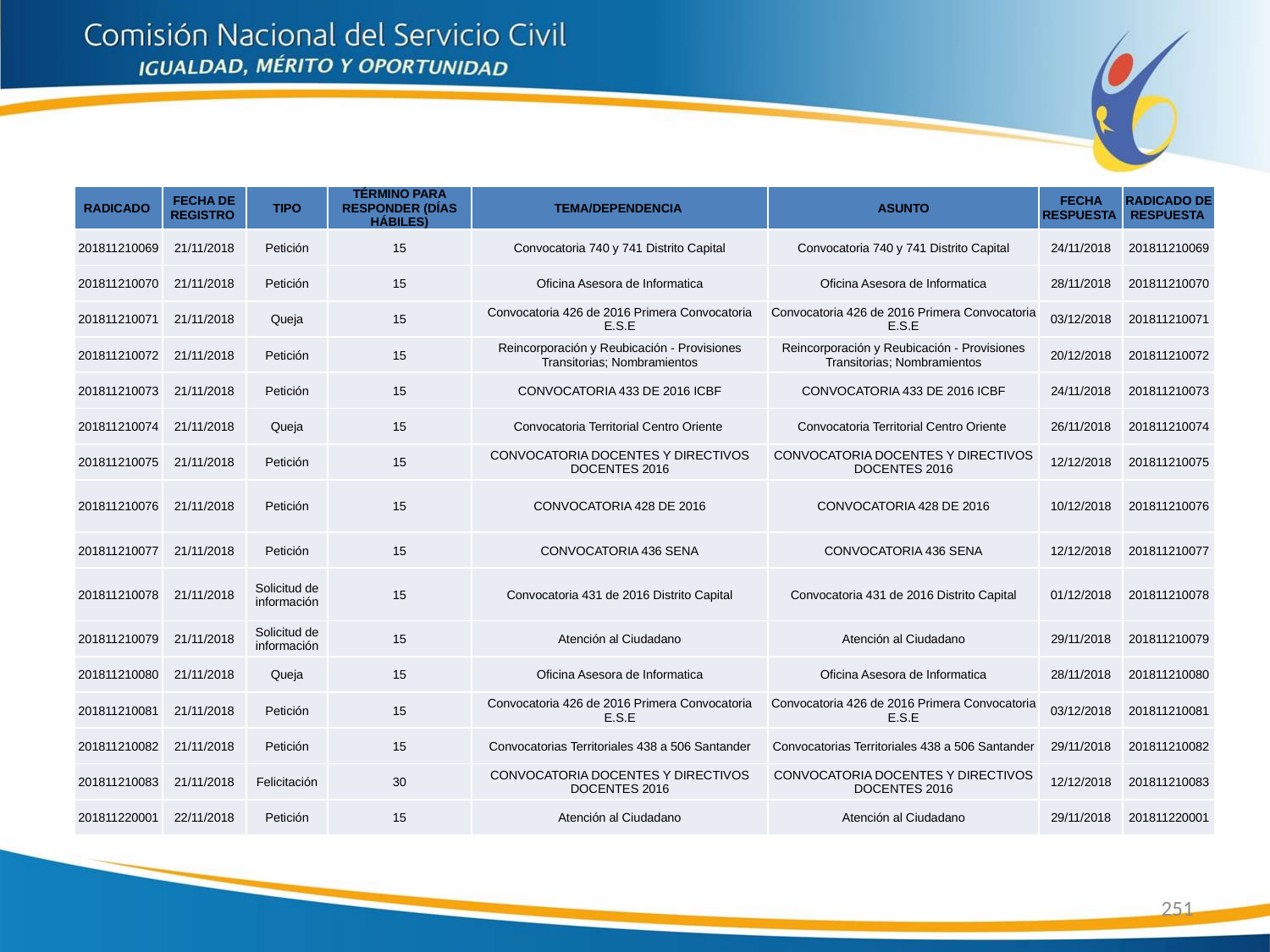

| RADICADO | FECHA DE REGISTRO | TIPO | TÉRMINO PARA RESPONDER (DÍAS HÁBILES) | TEMA/DEPENDENCIA | ASUNTO | FECHA RESPUESTA | RADICADO DE RESPUESTA |
| --- | --- | --- | --- | --- | --- | --- | --- |
| 201811210069 | 21/11/2018 | Petición | 15 | Convocatoria 740 y 741 Distrito Capital | Convocatoria 740 y 741 Distrito Capital | 24/11/2018 | 201811210069 |
| 201811210070 | 21/11/2018 | Petición | 15 | Oficina Asesora de Informatica | Oficina Asesora de Informatica | 28/11/2018 | 201811210070 |
| 201811210071 | 21/11/2018 | Queja | 15 | Convocatoria 426 de 2016 Primera Convocatoria E.S.E | Convocatoria 426 de 2016 Primera Convocatoria E.S.E | 03/12/2018 | 201811210071 |
| 201811210072 | 21/11/2018 | Petición | 15 | Reincorporación y Reubicación - Provisiones Transitorias; Nombramientos | Reincorporación y Reubicación - Provisiones Transitorias; Nombramientos | 20/12/2018 | 201811210072 |
| 201811210073 | 21/11/2018 | Petición | 15 | CONVOCATORIA 433 DE 2016 ICBF | CONVOCATORIA 433 DE 2016 ICBF | 24/11/2018 | 201811210073 |
| 201811210074 | 21/11/2018 | Queja | 15 | Convocatoria Territorial Centro Oriente | Convocatoria Territorial Centro Oriente | 26/11/2018 | 201811210074 |
| 201811210075 | 21/11/2018 | Petición | 15 | CONVOCATORIA DOCENTES Y DIRECTIVOS DOCENTES 2016 | CONVOCATORIA DOCENTES Y DIRECTIVOS DOCENTES 2016 | 12/12/2018 | 201811210075 |
| 201811210076 | 21/11/2018 | Petición | 15 | CONVOCATORIA 428 DE 2016 | CONVOCATORIA 428 DE 2016 | 10/12/2018 | 201811210076 |
| 201811210077 | 21/11/2018 | Petición | 15 | CONVOCATORIA 436 SENA | CONVOCATORIA 436 SENA | 12/12/2018 | 201811210077 |
| 201811210078 | 21/11/2018 | Solicitud de información | 15 | Convocatoria 431 de 2016 Distrito Capital | Convocatoria 431 de 2016 Distrito Capital | 01/12/2018 | 201811210078 |
| 201811210079 | 21/11/2018 | Solicitud de información | 15 | Atención al Ciudadano | Atención al Ciudadano | 29/11/2018 | 201811210079 |
| 201811210080 | 21/11/2018 | Queja | 15 | Oficina Asesora de Informatica | Oficina Asesora de Informatica | 28/11/2018 | 201811210080 |
| 201811210081 | 21/11/2018 | Petición | 15 | Convocatoria 426 de 2016 Primera Convocatoria E.S.E | Convocatoria 426 de 2016 Primera Convocatoria E.S.E | 03/12/2018 | 201811210081 |
| 201811210082 | 21/11/2018 | Petición | 15 | Convocatorias Territoriales 438 a 506 Santander | Convocatorias Territoriales 438 a 506 Santander | 29/11/2018 | 201811210082 |
| 201811210083 | 21/11/2018 | Felicitación | 30 | CONVOCATORIA DOCENTES Y DIRECTIVOS DOCENTES 2016 | CONVOCATORIA DOCENTES Y DIRECTIVOS DOCENTES 2016 | 12/12/2018 | 201811210083 |
| 201811220001 | 22/11/2018 | Petición | 15 | Atención al Ciudadano | Atención al Ciudadano | 29/11/2018 | 201811220001 |
251